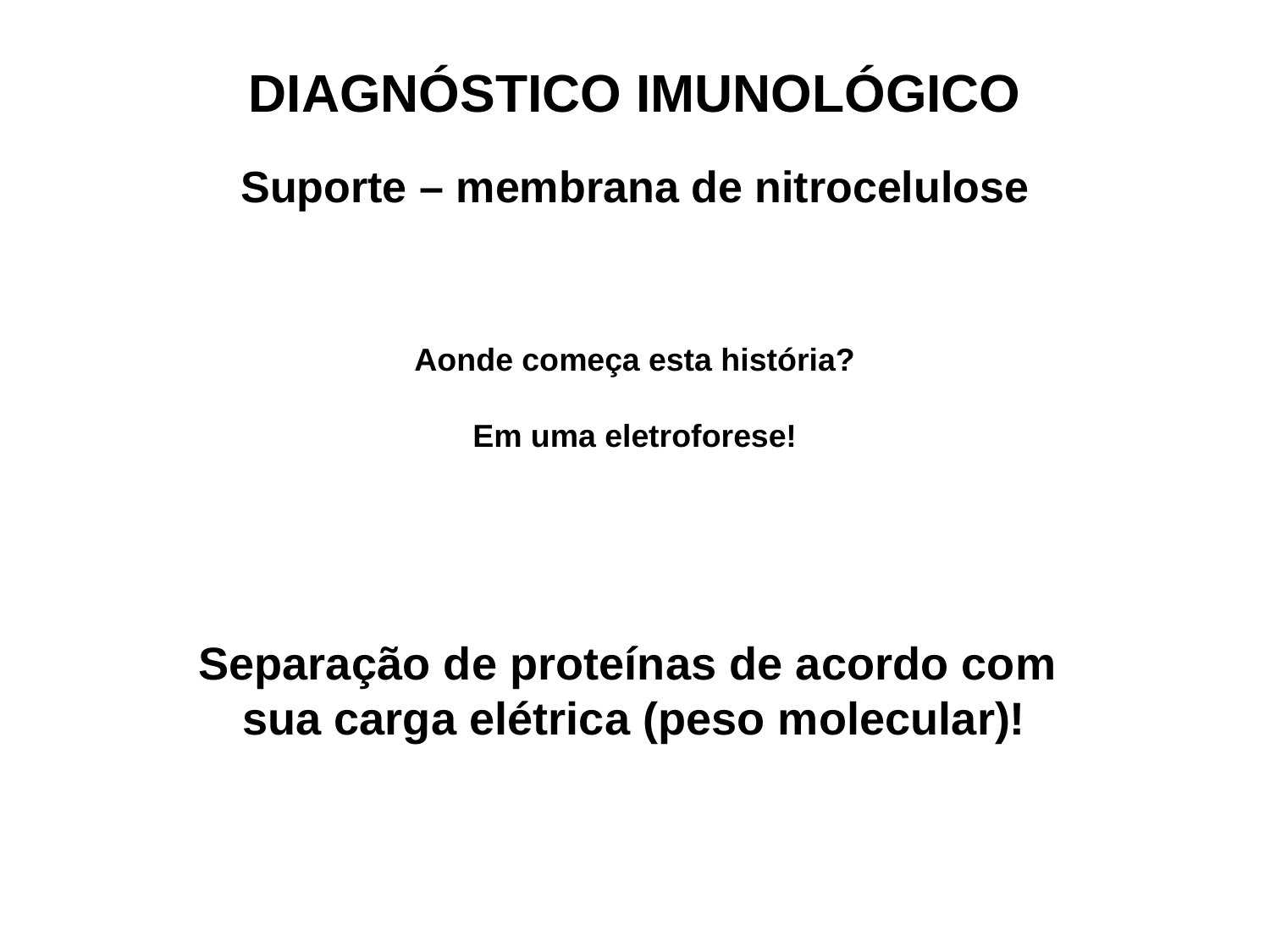

DIAGNÓSTICO IMUNOLÓGICO
Suporte – membrana de nitrocelulose
Aonde começa esta história?

Em uma eletroforese!
Separação de proteínas de acordo com
sua carga elétrica (peso molecular)!